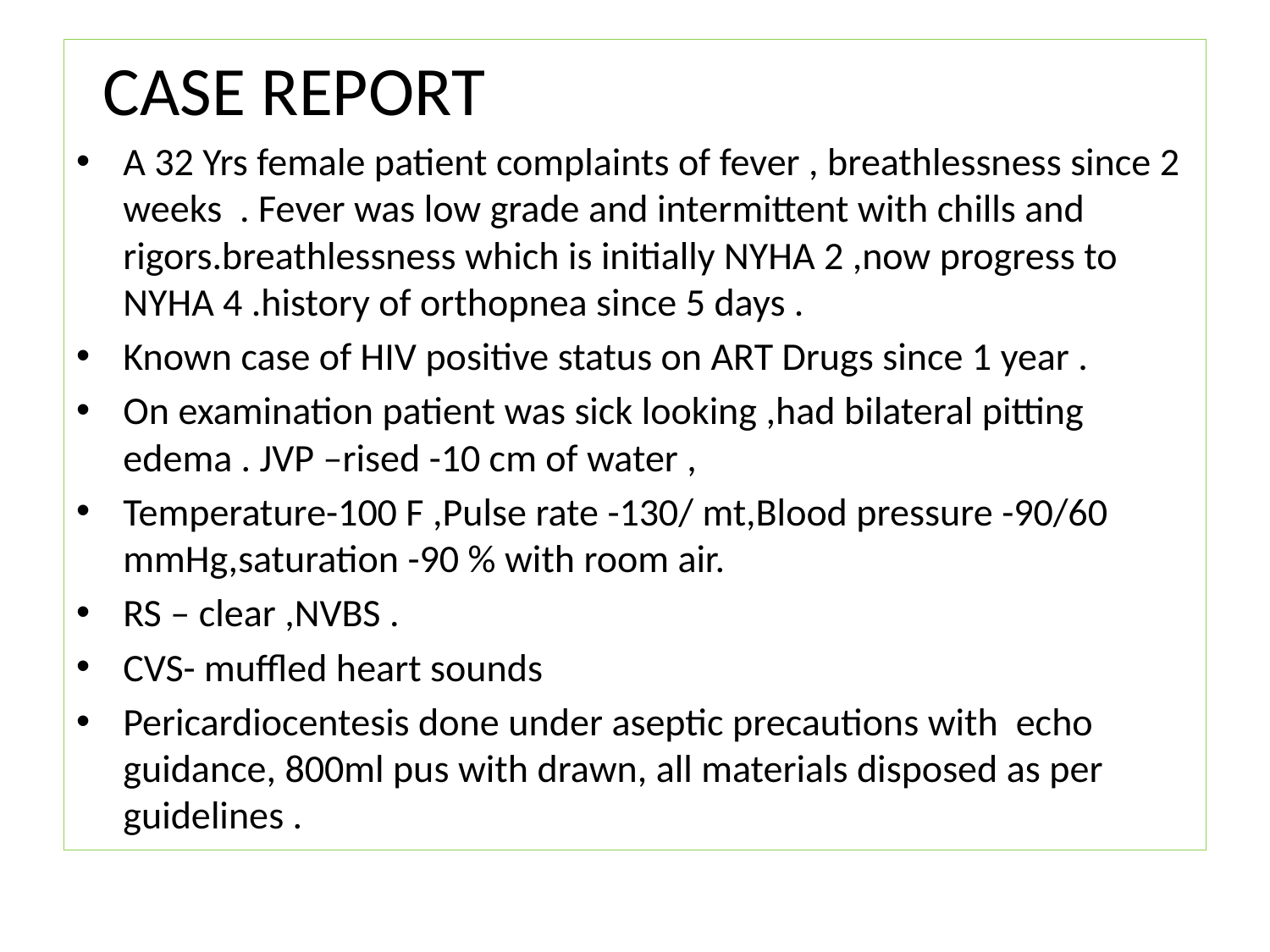

#
   CASE REPORT
A 32 Yrs female patient complaints of fever , breathlessness since 2  weeks  . Fever was low grade and intermittent with chills and rigors.breathlessness which is initially NYHA 2 ,now progress to NYHA 4 .history of orthopnea since 5 days .
Known case of HIV positive status on ART Drugs since 1 year .
On examination patient was sick looking ,had bilateral pitting edema . JVP –rised -10 cm of water ,
Temperature-100 F ,Pulse rate -130/ mt,Blood pressure -90/60 mmHg,saturation -90 % with room air.
RS – clear ,NVBS .
CVS- muffled heart sounds
Pericardiocentesis done under aseptic precautions with  echo guidance, 800ml pus with drawn, all materials disposed as per guidelines .